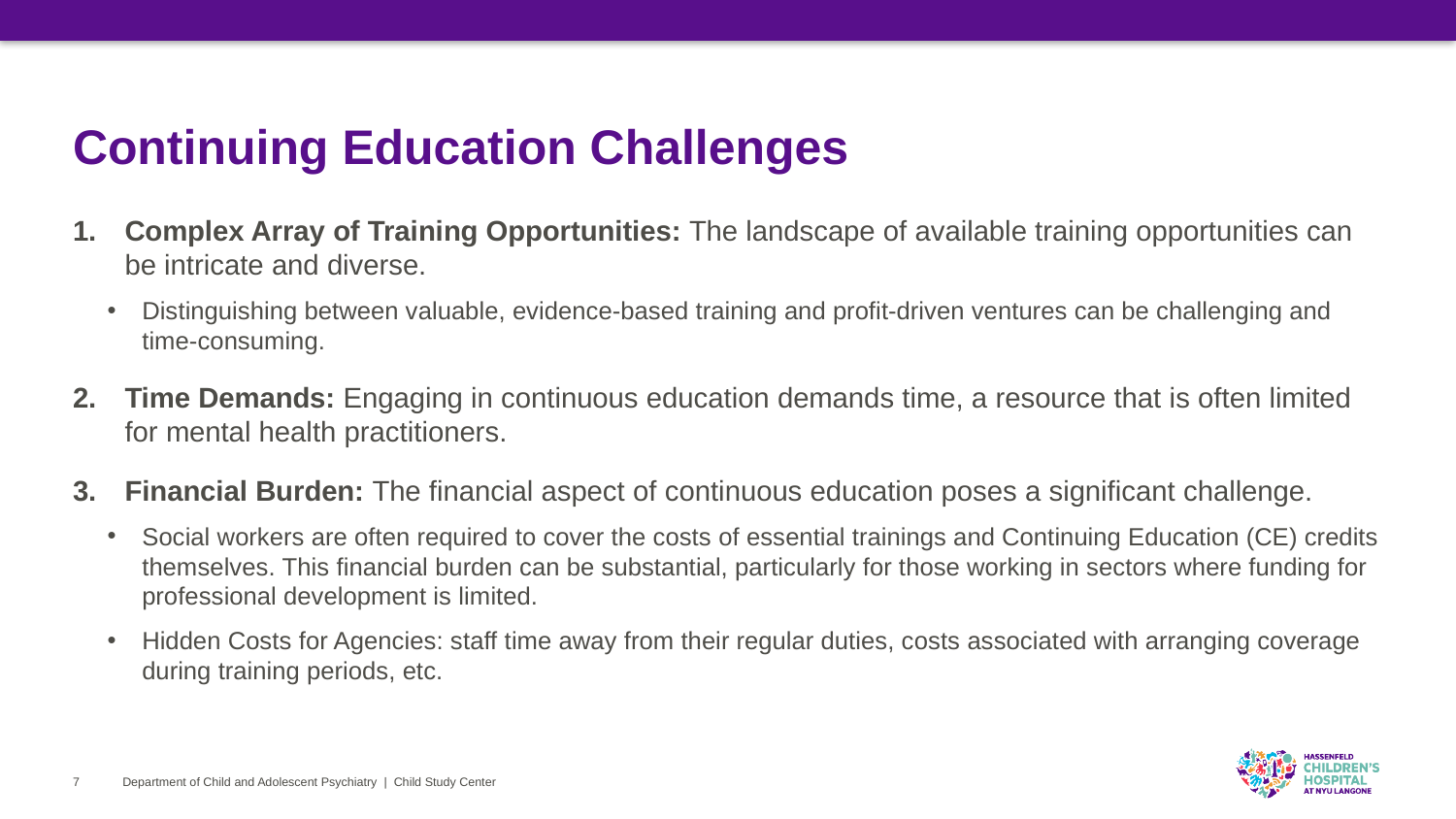

# Continuing Education Challenges
Complex Array of Training Opportunities: The landscape of available training opportunities can be intricate and diverse.
Distinguishing between valuable, evidence-based training and profit-driven ventures can be challenging and time-consuming.
Time Demands: Engaging in continuous education demands time, a resource that is often limited for mental health practitioners.
Financial Burden: The financial aspect of continuous education poses a significant challenge.
Social workers are often required to cover the costs of essential trainings and Continuing Education (CE) credits themselves. This financial burden can be substantial, particularly for those working in sectors where funding for professional development is limited.
Hidden Costs for Agencies: staff time away from their regular duties, costs associated with arranging coverage during training periods, etc.
Department of Child and Adolescent Psychiatry  |  Child Study Center
7